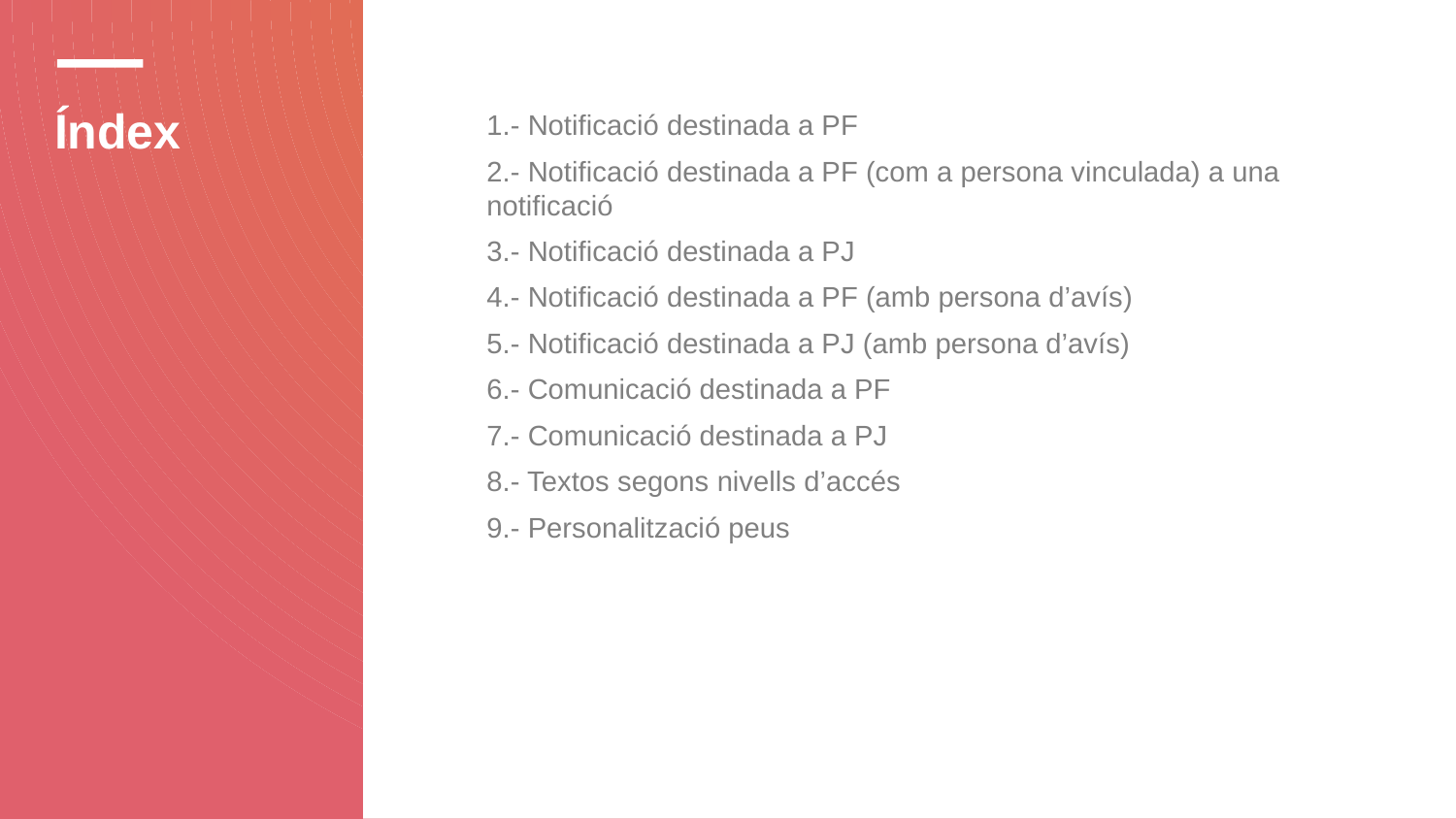

1.- Notificació destinada a PF
2.- Notificació destinada a PF (com a persona vinculada) a una notificació
3.- Notificació destinada a PJ
4.- Notificació destinada a PF (amb persona d’avís)
5.- Notificació destinada a PJ (amb persona d’avís)
6.- Comunicació destinada a PF
7.- Comunicació destinada a PJ
8.- Textos segons nivells d’accés
9.- Personalització peus
# Índex